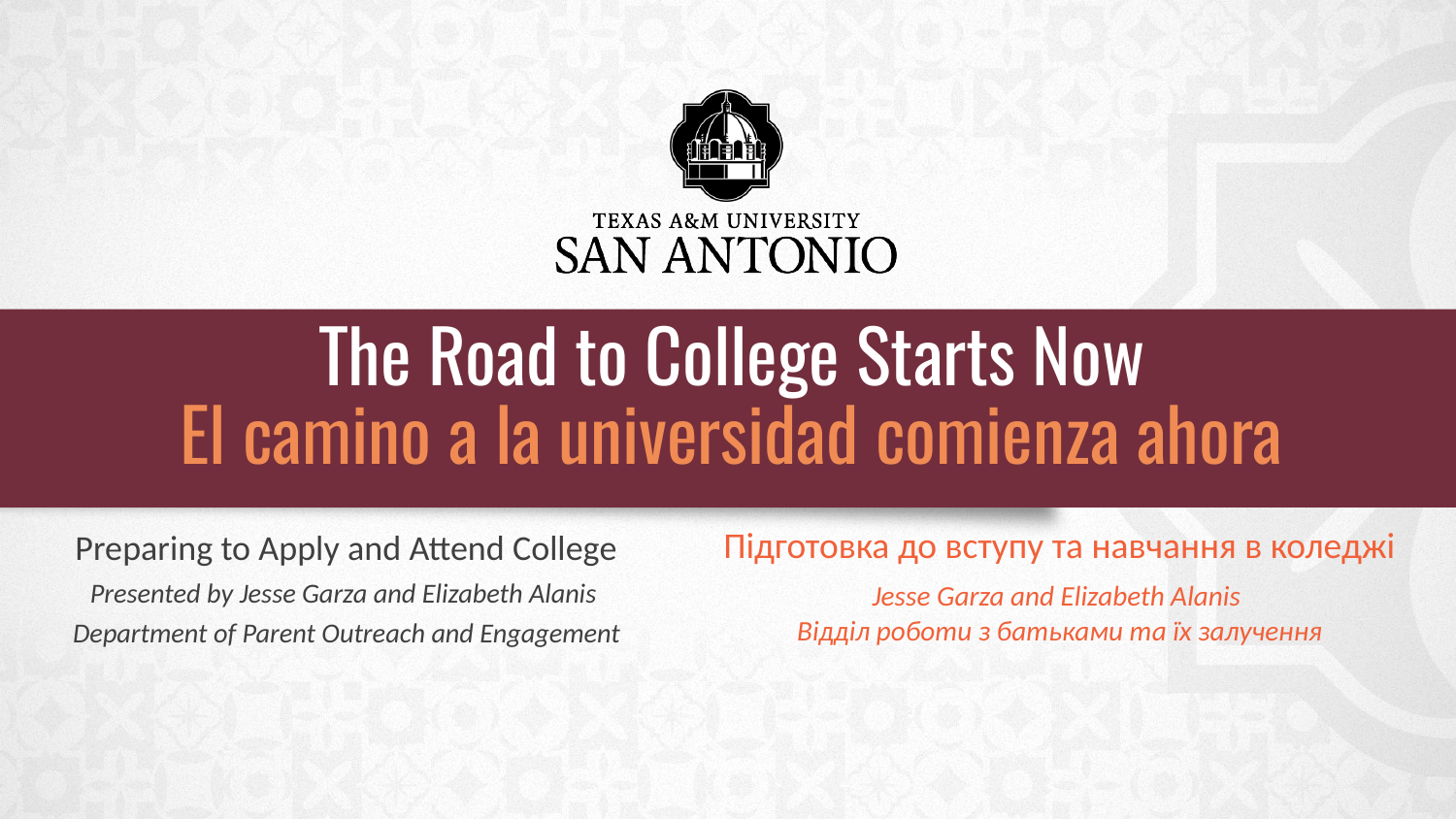

# The Road to College Starts Now
El camino a la universidad comienza ahora
Підготовка до вступу та навчання в коледжі
Jesse Garza and Elizabeth Alanis
Відділ роботи з батьками та їх залучення
Preparing to Apply and Attend College
Presented by Jesse Garza and Elizabeth Alanis
Department of Parent Outreach and Engagement